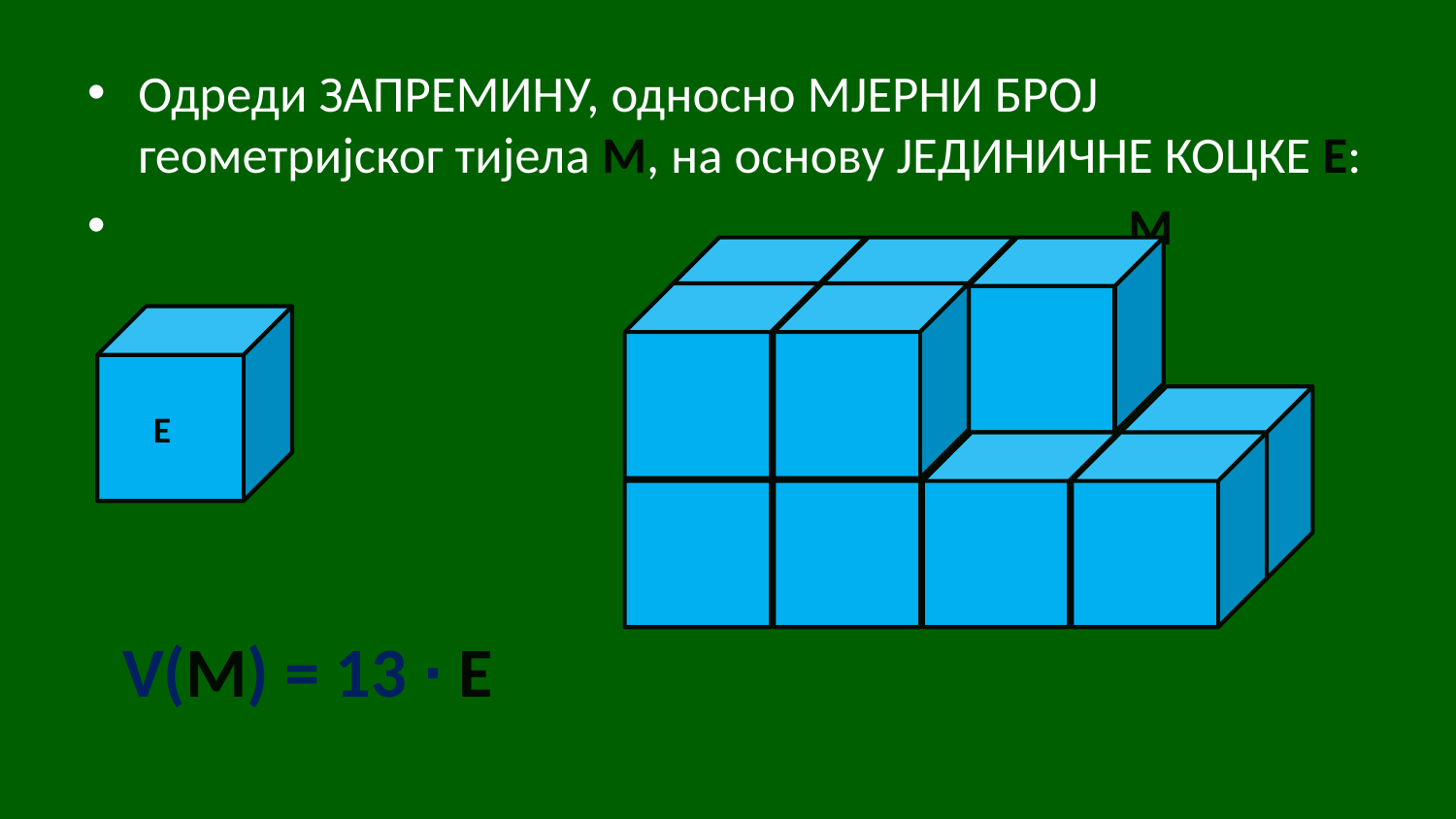

Одреди ЗАПРЕМИНУ, односно МЈЕРНИ БРОЈ геометријског тијела М, на основу ЈЕДИНИЧНЕ КОЦКЕ Е:
                                                                                     М

   V(М) = 13 ∙ Е
Е
Е

Е
Е